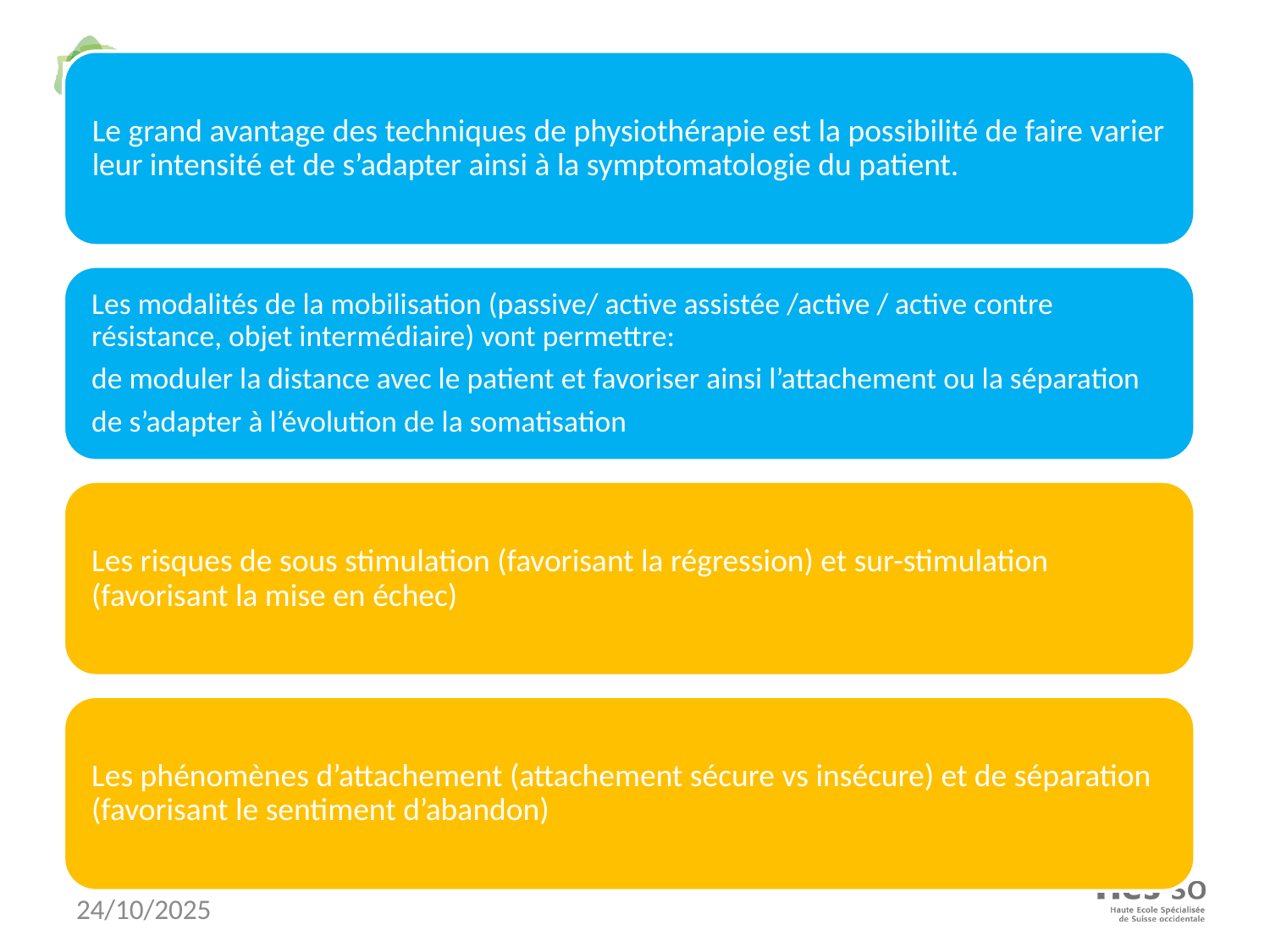

Le grand avantage des techniques de physiothérapie est la possibilité de faire varier leur intensité et de s’adapter ainsi à la symptomatologie du patient.
Les modalités de la mobilisation (passive/ active assistée /active / active contre résistance, objet intermédiaire) vont permettre:
de moduler la distance avec le patient et favoriser ainsi l’attachement ou la séparation
de s’adapter à l’évolution de la somatisation
Les risques de sous stimulation (favorisant la régression) et sur-stimulation (favorisant la mise en échec)
Les phénomènes d’attachement (attachement sécure vs insécure) et de séparation (favorisant le sentiment d’abandon)
24/10/2025